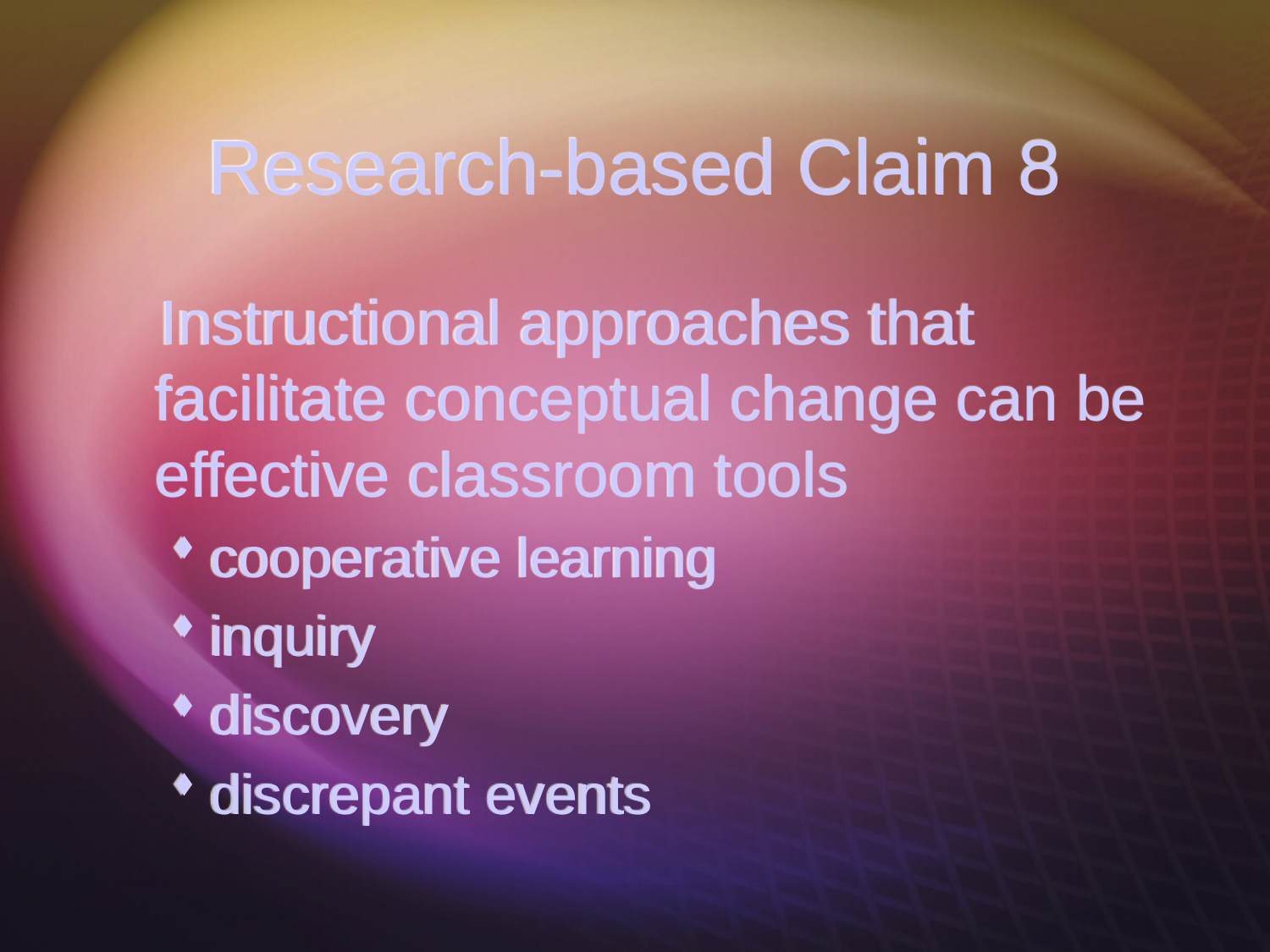

# Research-based Claim 8
   Instructional approaches that facilitate conceptual change can be effective classroom tools
cooperative learning
inquiry
discovery
discrepant events